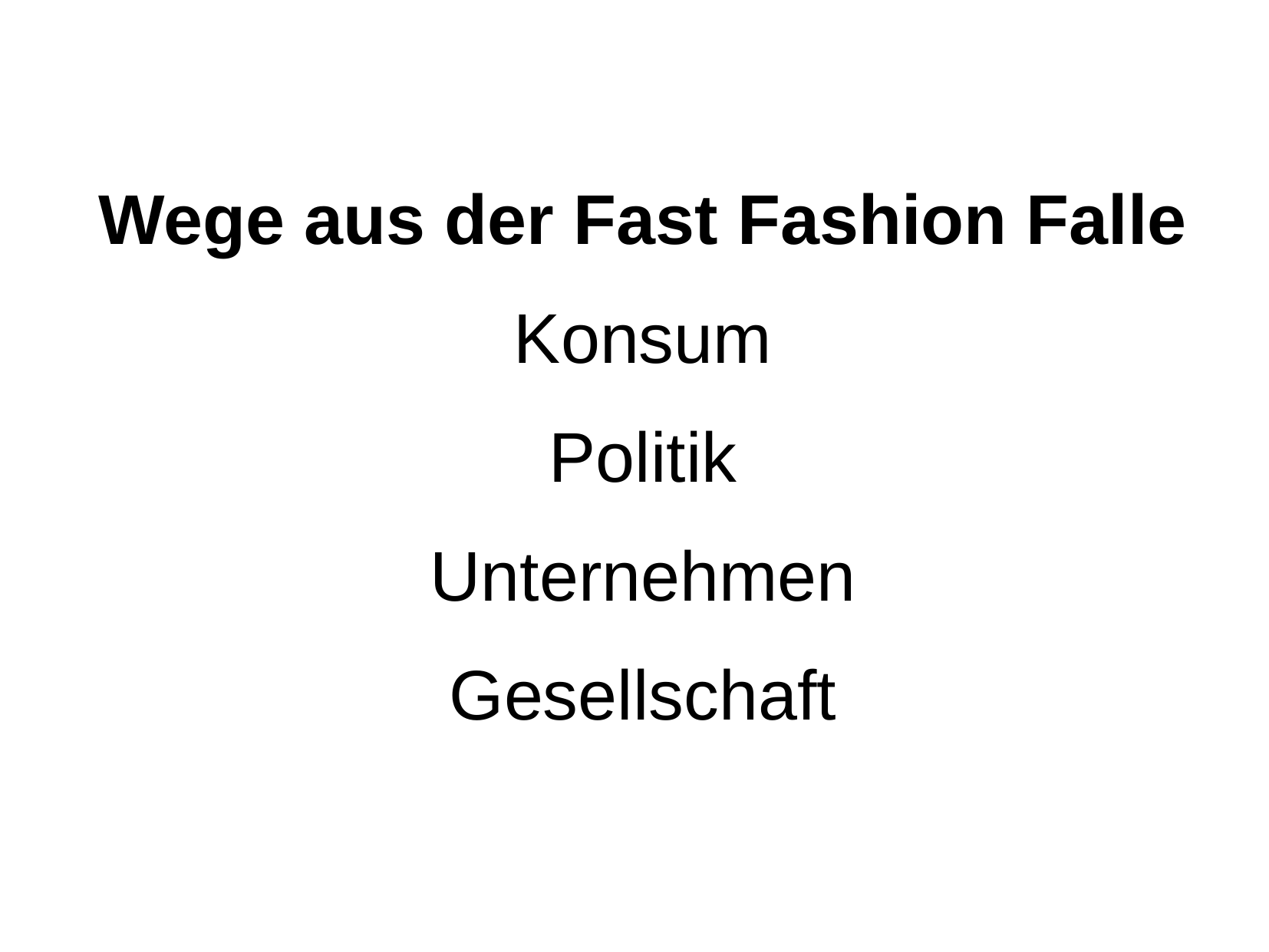

Wege aus der Fast Fashion Falle
Konsum
Politik
Unternehmen
Gesellschaft